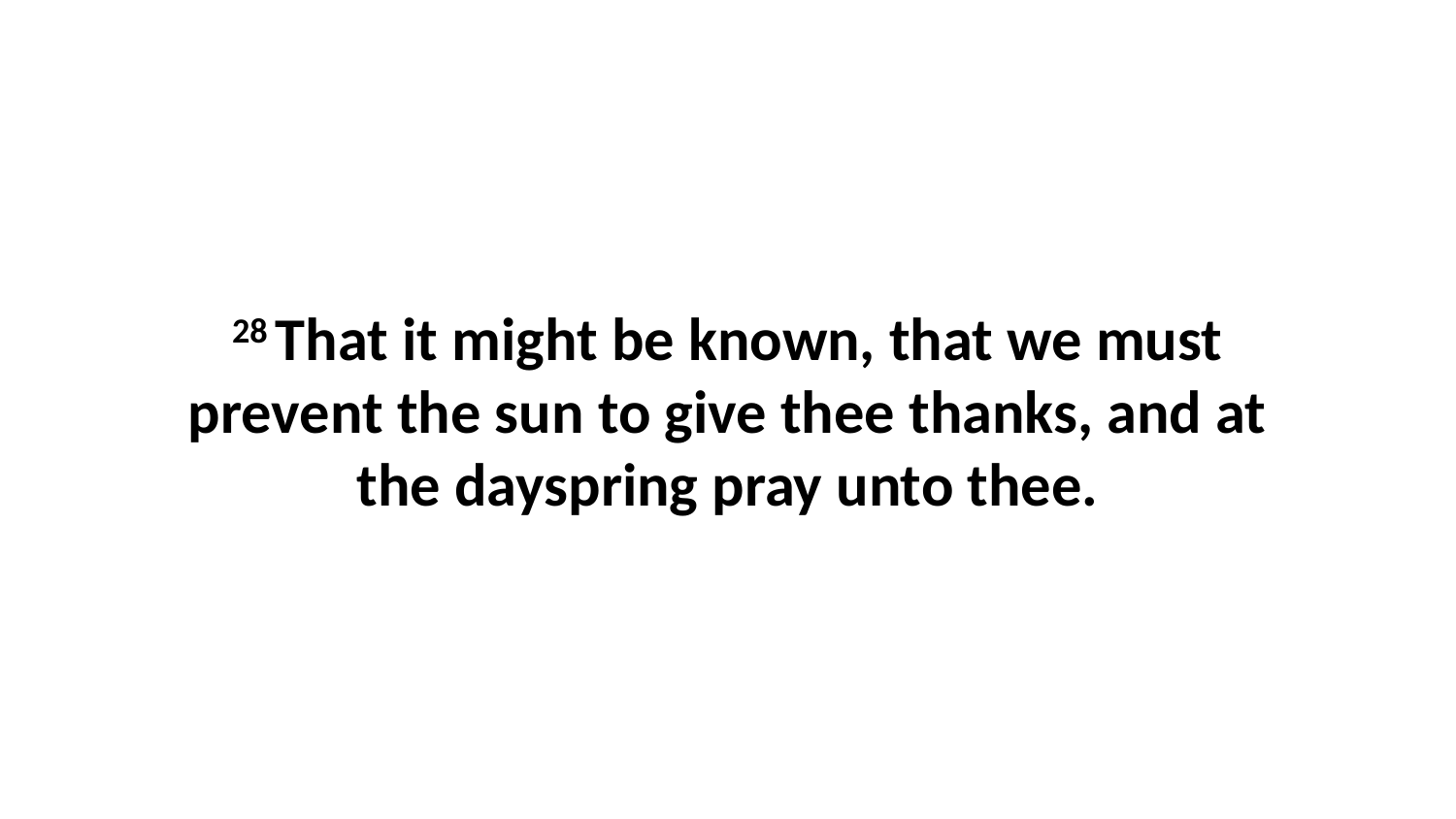

28 That it might be known, that we must prevent the sun to give thee thanks, and at the dayspring pray unto thee.